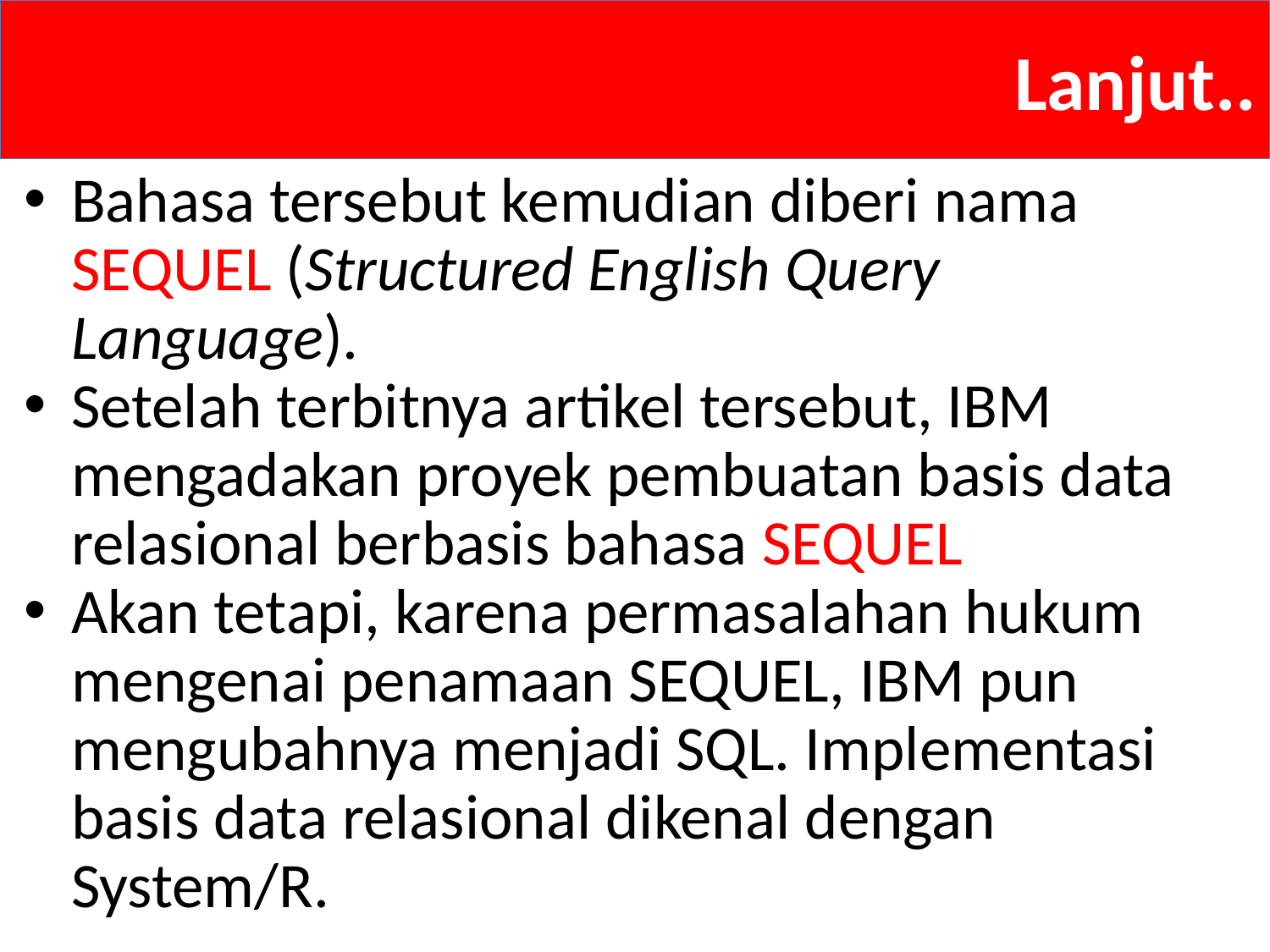

# Lanjut..
Bahasa tersebut kemudian diberi nama SEQUEL (Structured English Query Language).
Setelah terbitnya artikel tersebut, IBM mengadakan proyek pembuatan basis data relasional berbasis bahasa SEQUEL
Akan tetapi, karena permasalahan hukum mengenai penamaan SEQUEL, IBM pun mengubahnya menjadi SQL. Implementasi basis data relasional dikenal dengan System/R.